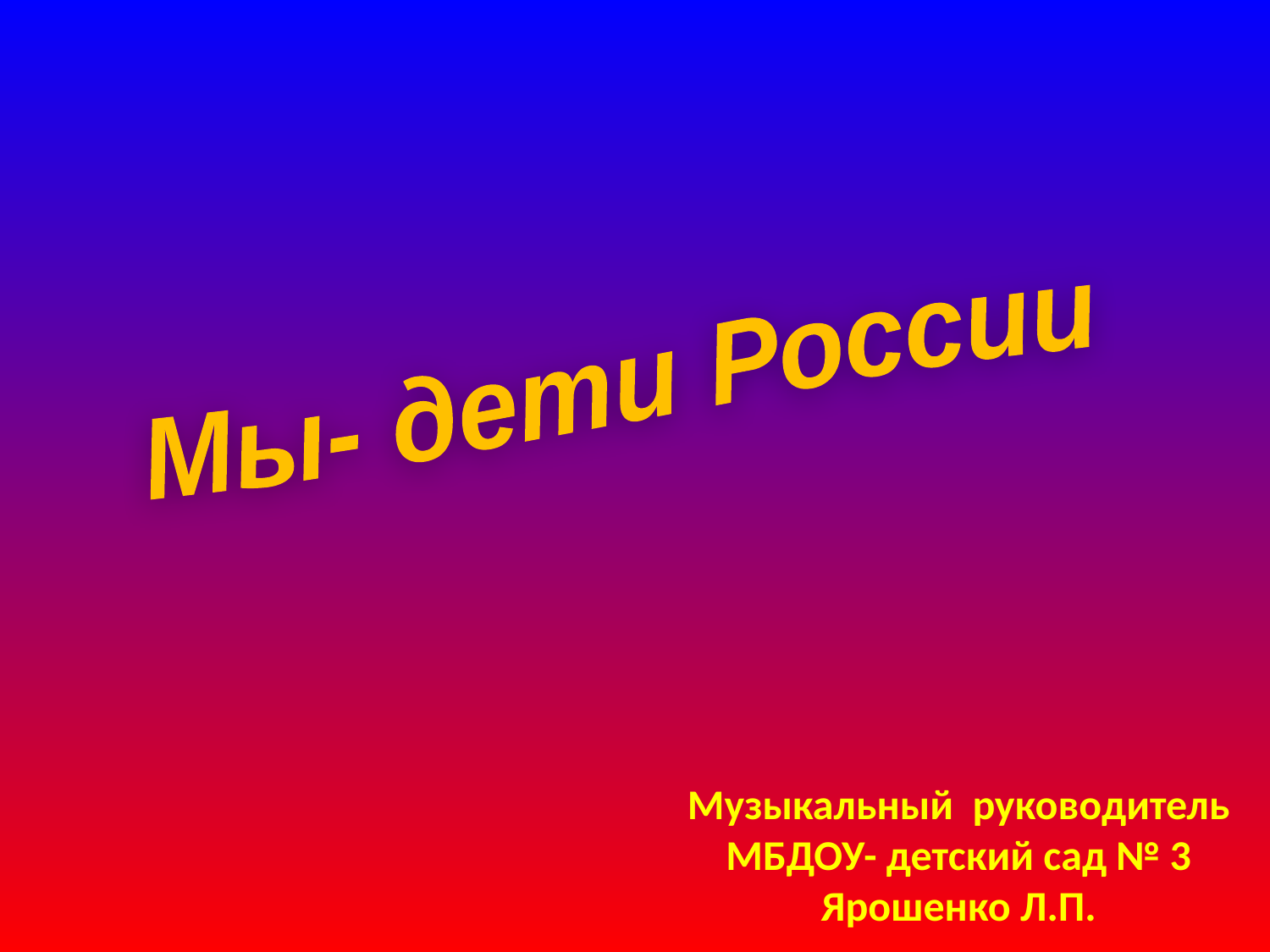

Мы- дети России
Музыкальный  руководитель
МБДОУ- детский сад № 3
Ярошенко Л.П.